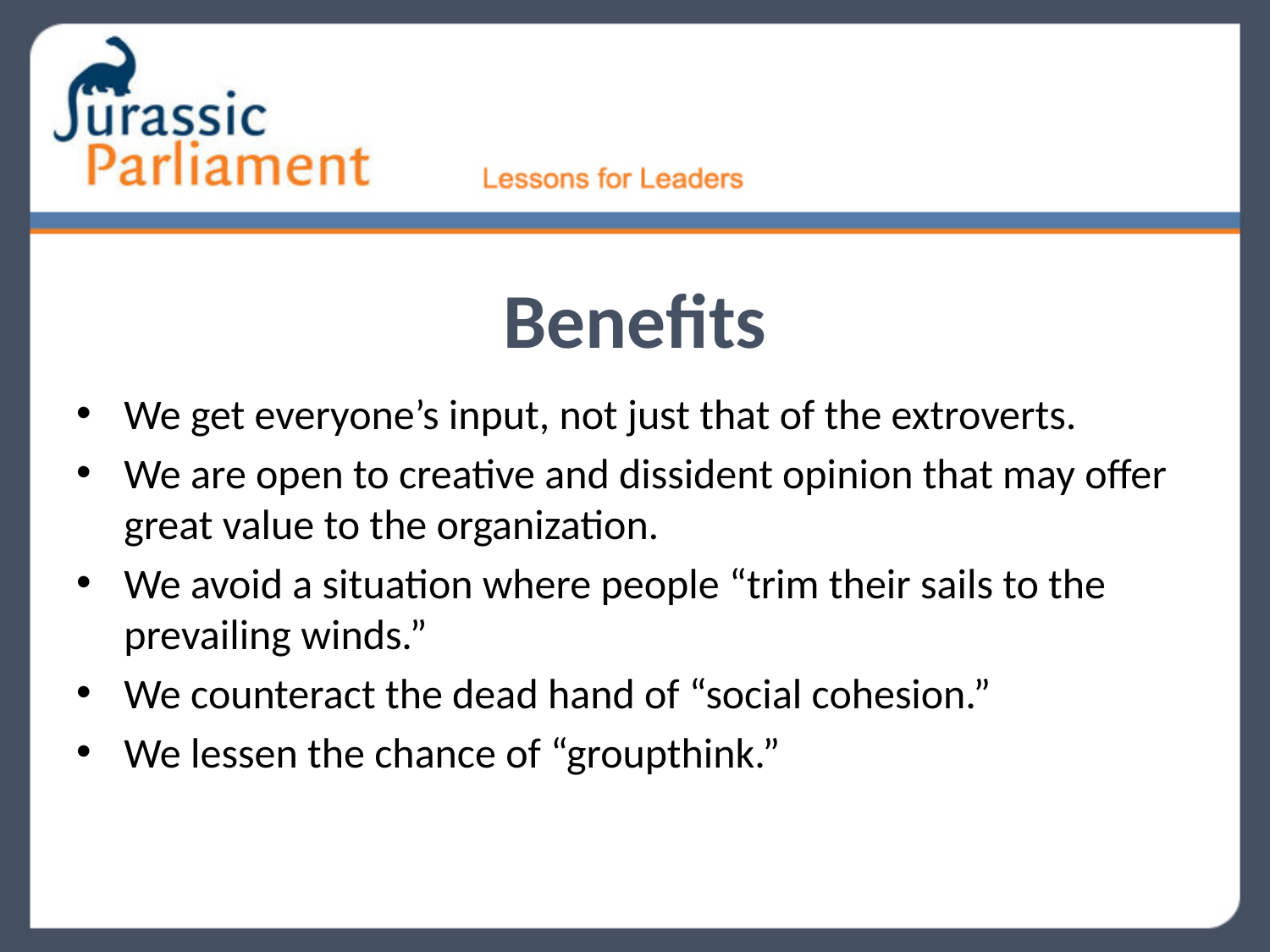

# Benefits
We get everyone’s input, not just that of the extroverts.
We are open to creative and dissident opinion that may offer great value to the organization.
We avoid a situation where people “trim their sails to the prevailing winds.”
We counteract the dead hand of “social cohesion.”
We lessen the chance of “groupthink.”